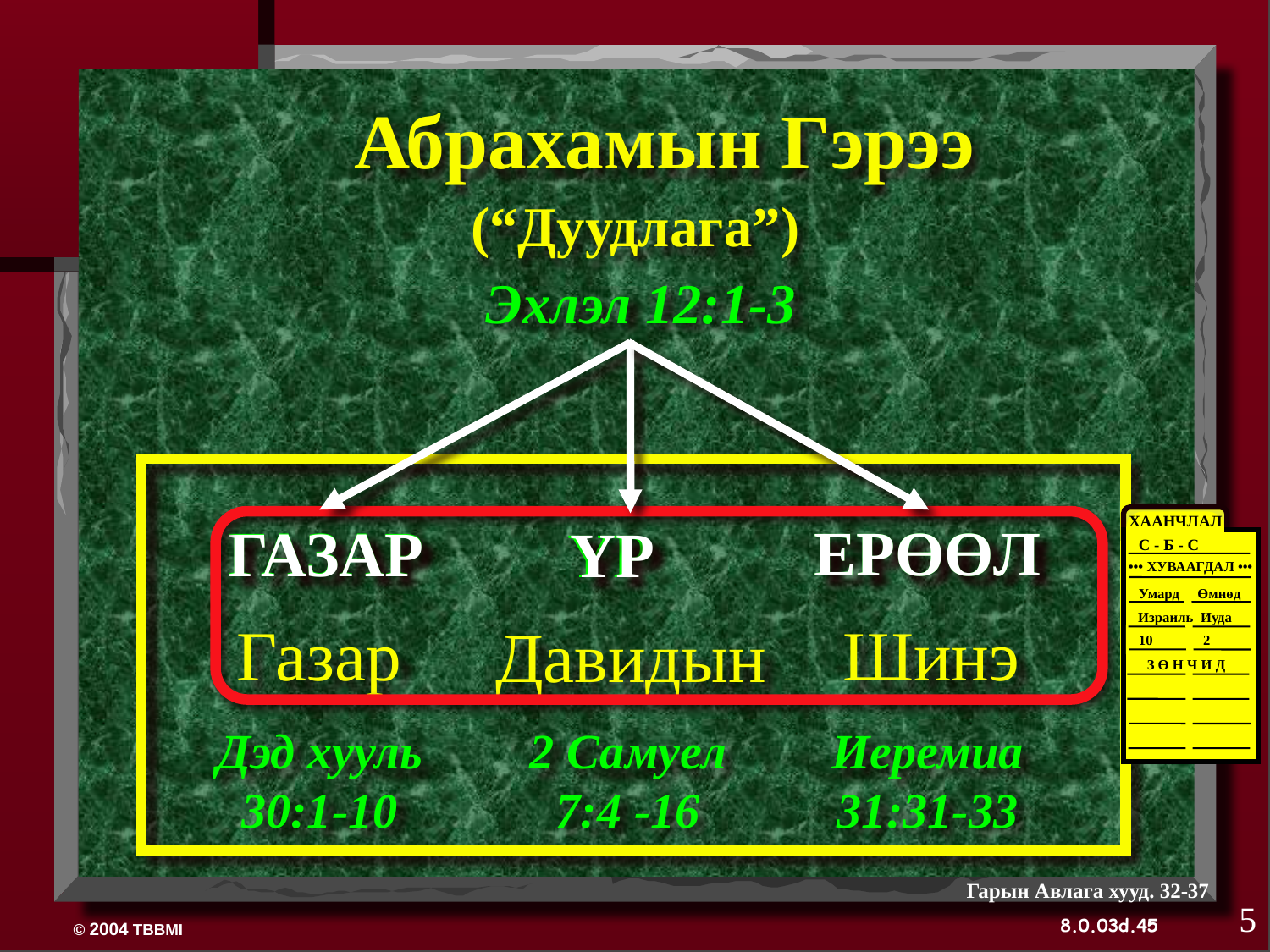

Абрахамын Гэрээ
(“Дуудлага”)
Эхлэл 12:1-3

ЕРӨӨЛ
ГАЗАР
ҮР
Газар
Шинэ
Давидын
Иеремиа
31:31-33
Дэд хууль
30:1-10
2 Самуел
7:4 -16
ХААНЧЛАЛ

С - Б - С

 ••• ХУВААГДАЛ •••

Умард     Өмнөд

Израиль  Иуда
10              2

З Ө Н Ч И Д

ЕРӨӨЛ
ГАЗАР
ҮР

Гарын Авлага хууд. 32-37
5
45